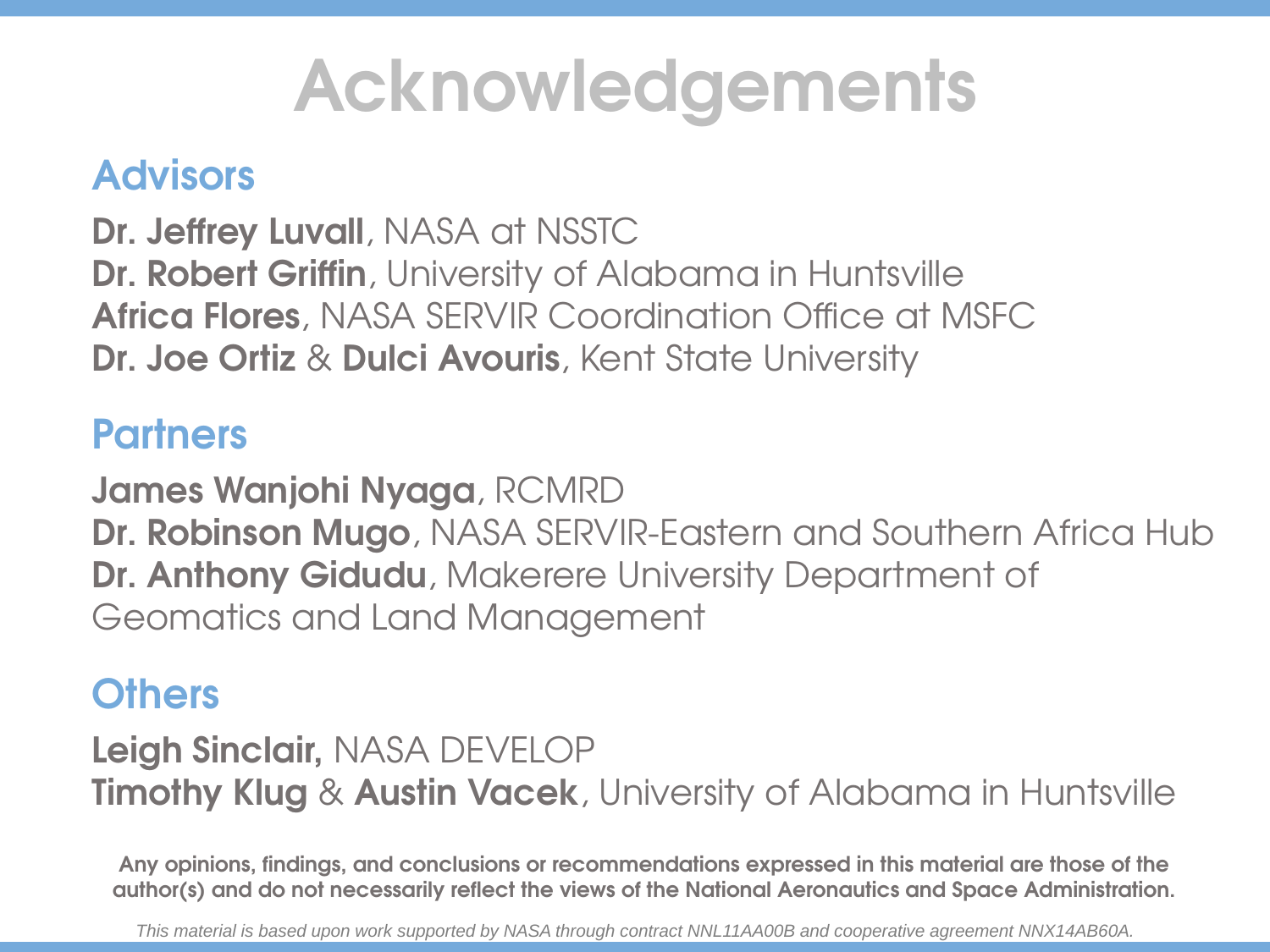

Advisors
Dr. Jeffrey Luvall, NASA at NSSTC
Dr. Robert Griffin, University of Alabama in Huntsville
Africa Flores, NASA SERVIR Coordination Office at MSFC
Dr. Joe Ortiz & Dulci Avouris, Kent State University

Partners
James Wanjohi Nyaga, RCMRD
Dr. Robinson Mugo, NASA SERVIR-Eastern and Southern Africa Hub
Dr. Anthony Gidudu, Makerere University Department of            Geomatics and Land Management
Others
Leigh Sinclair, NASA DEVELOP
Timothy Klug & Austin Vacek, University of Alabama in Huntsville